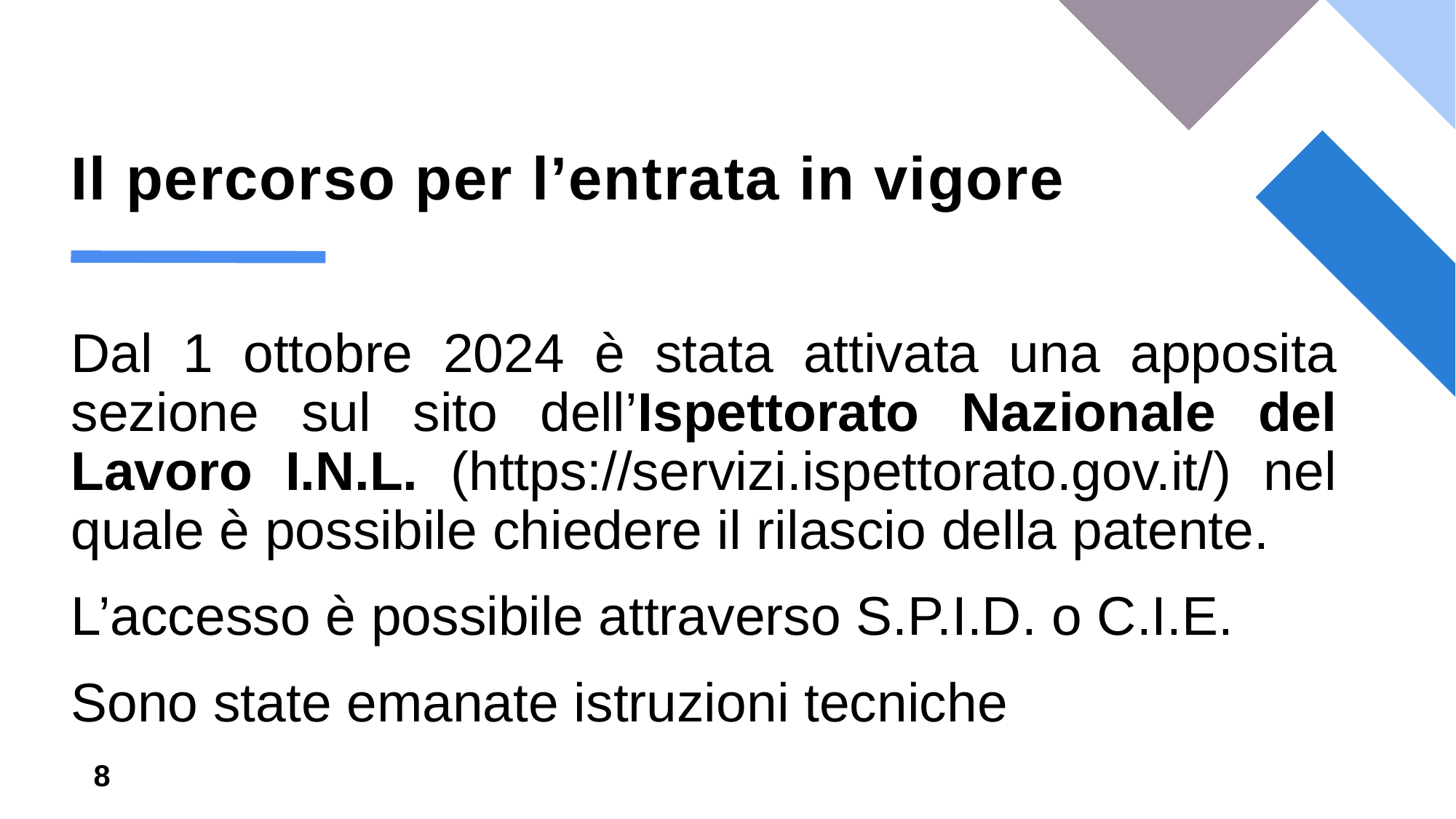

# Il percorso per l’entrata in vigore
Dal 1 ottobre 2024 è stata attivata una apposita sezione sul sito dell’Ispettorato Nazionale del Lavoro I.N.L. (https://servizi.ispettorato.gov.it/) nel quale è possibile chiedere il rilascio della patente.
L’accesso è possibile attraverso S.P.I.D. o C.I.E.
Sono state emanate istruzioni tecniche
8